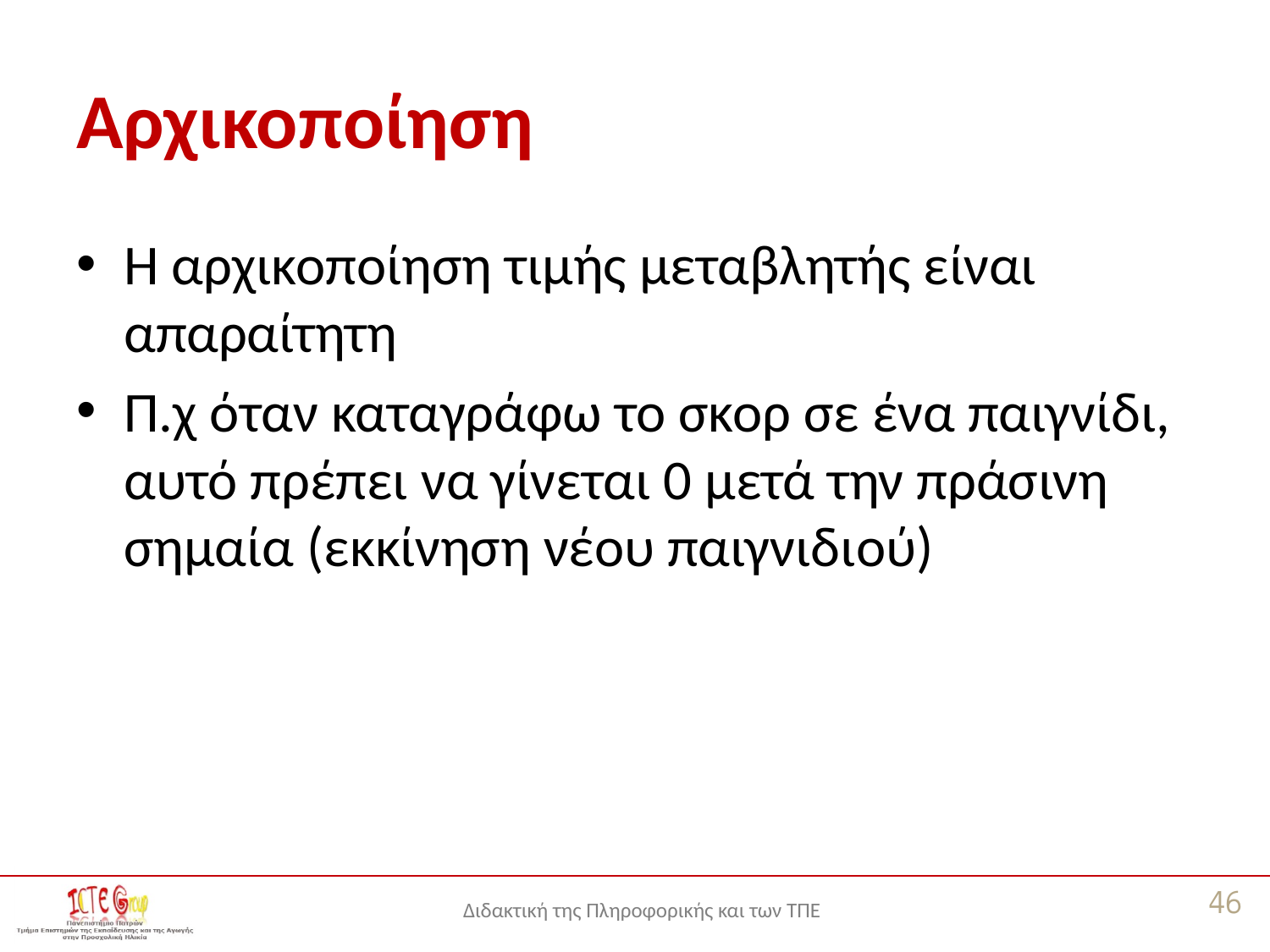

# Αρχικοποίηση
Η αρχικοποίηση τιμής μεταβλητής είναι απαραίτητη
Π.χ όταν καταγράφω το σκορ σε ένα παιγνίδι, αυτό πρέπει να γίνεται 0 μετά την πράσινη σημαία (εκκίνηση νέου παιγνιδιού)
46